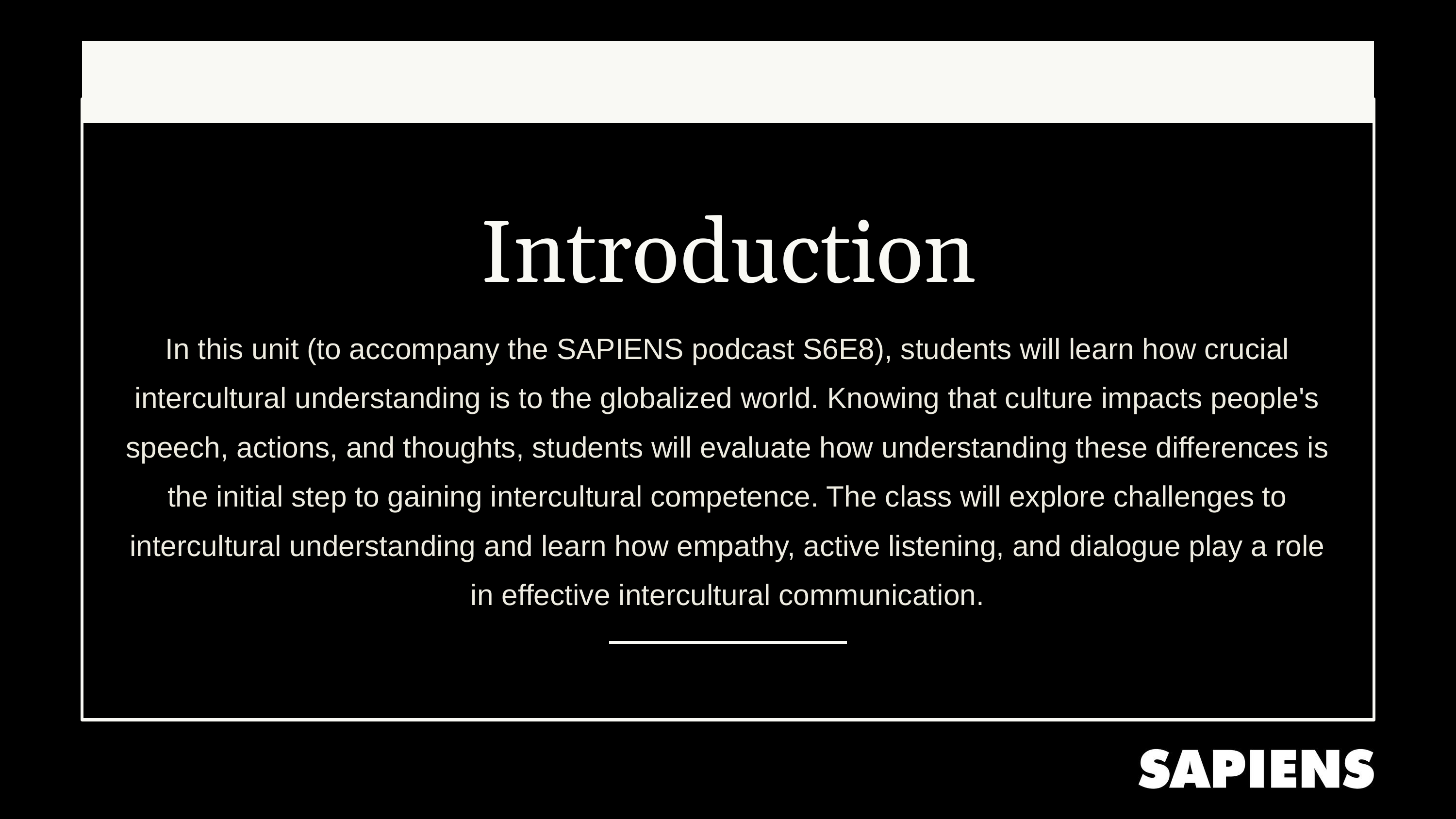

Introduction
In this unit (to accompany the SAPIENS podcast S6E8), students will learn how crucial intercultural understanding is to the globalized world. Knowing that culture impacts people's speech, actions, and thoughts, students will evaluate how understanding these differences is the initial step to gaining intercultural competence. The class will explore challenges to intercultural understanding and learn how empathy, active listening, and dialogue play a role in effective intercultural communication.